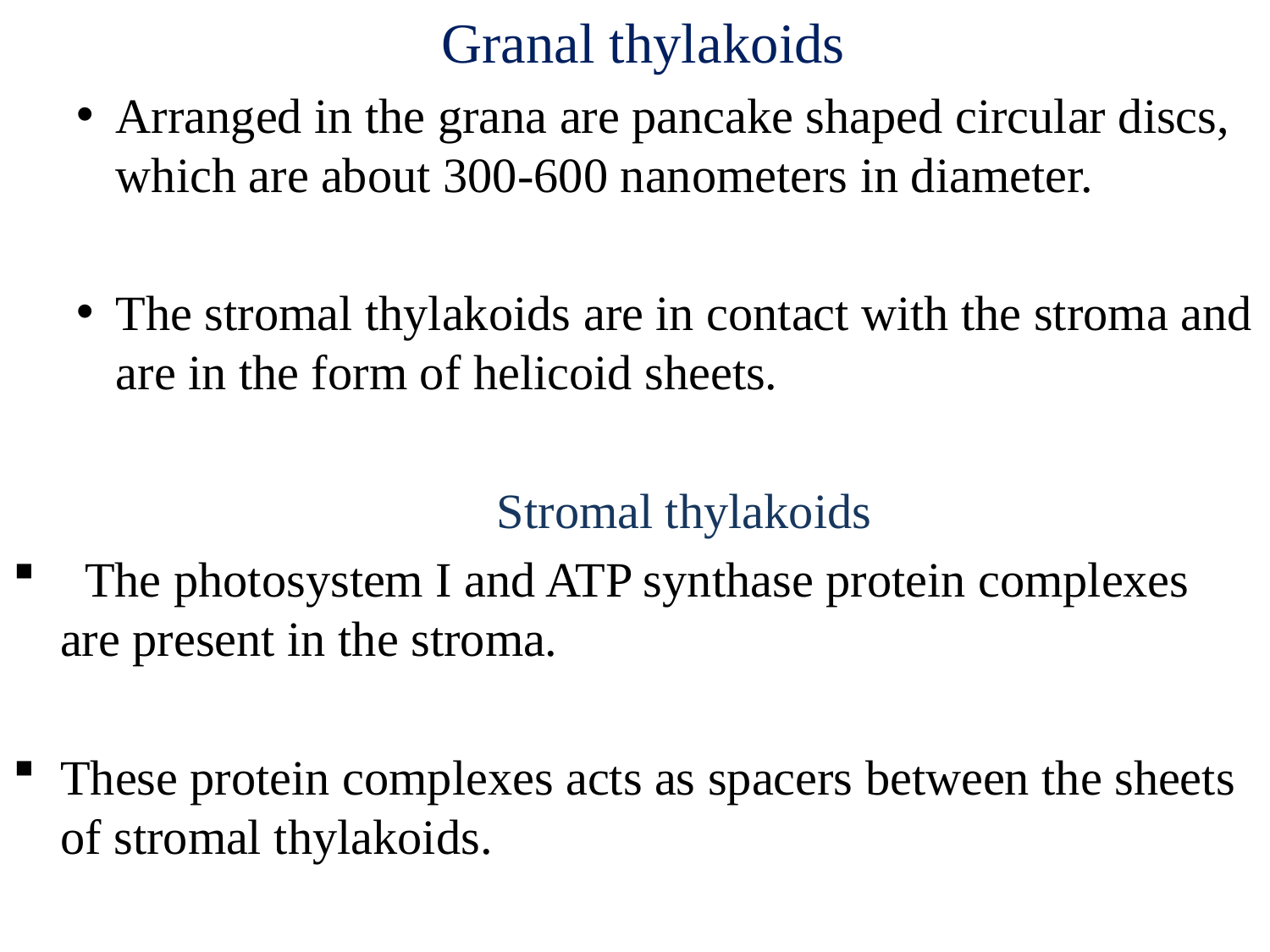

Granal thylakoids
Arranged in the grana are pancake shaped circular discs, which are about 300-600 nanometers in diameter.

The stromal thylakoids are in contact with the stroma and are in the form of helicoid sheets.

				Stromal thylakoids
  The photosystem I and ATP synthase protein complexes are present in the stroma.

These protein complexes acts as spacers between the sheets of stromal thylakoids.